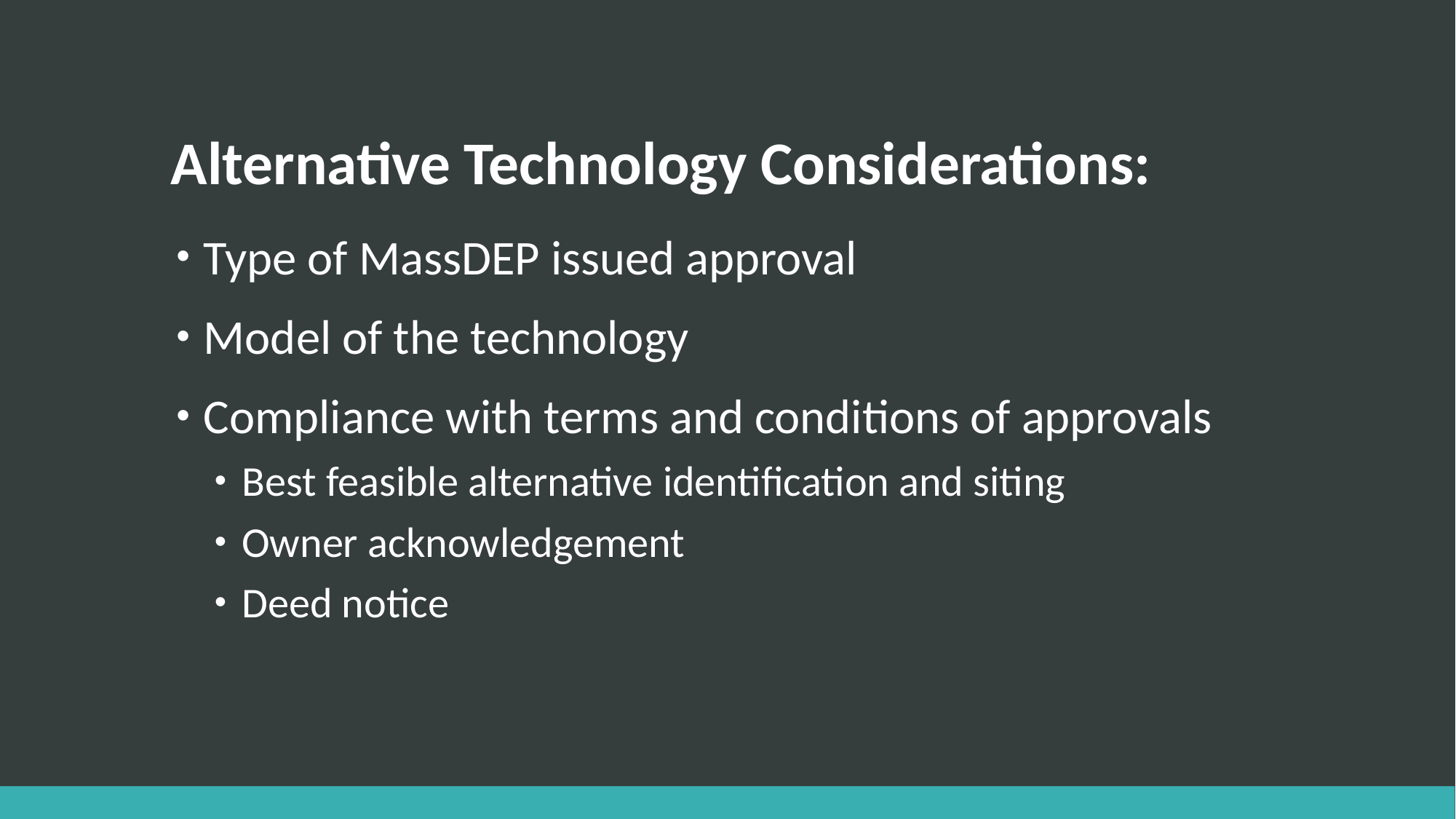

# Alternative Technology Considerations:
Type of MassDEP issued approval
Model of the technology
Compliance with terms and conditions of approvals
Best feasible alternative identification and siting
Owner acknowledgement
Deed notice